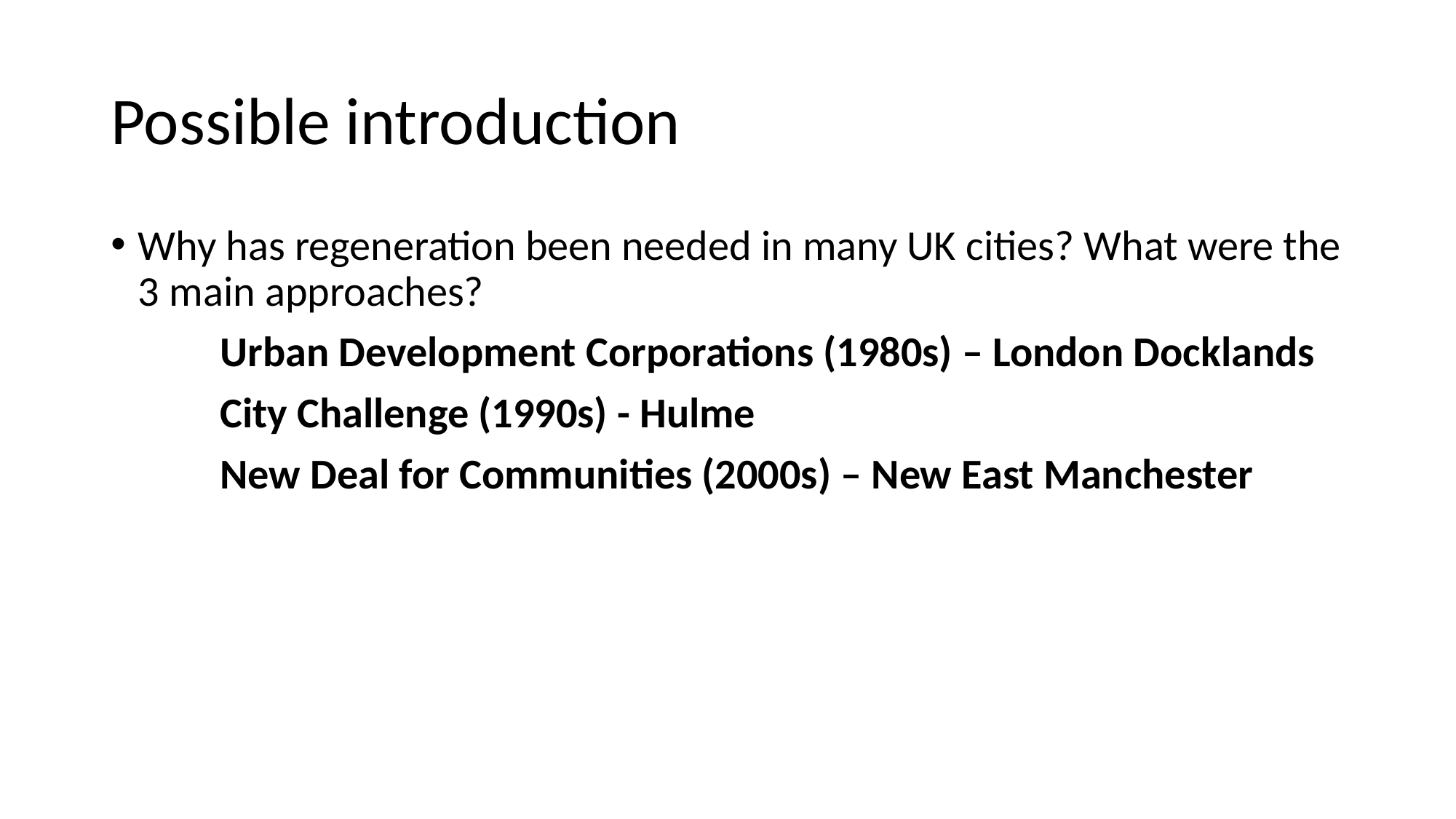

# Possible introduction
Why has regeneration been needed in many UK cities? What were the 3 main approaches?
	Urban Development Corporations (1980s) – London Docklands
	City Challenge (1990s) - Hulme
	New Deal for Communities (2000s) – New East Manchester